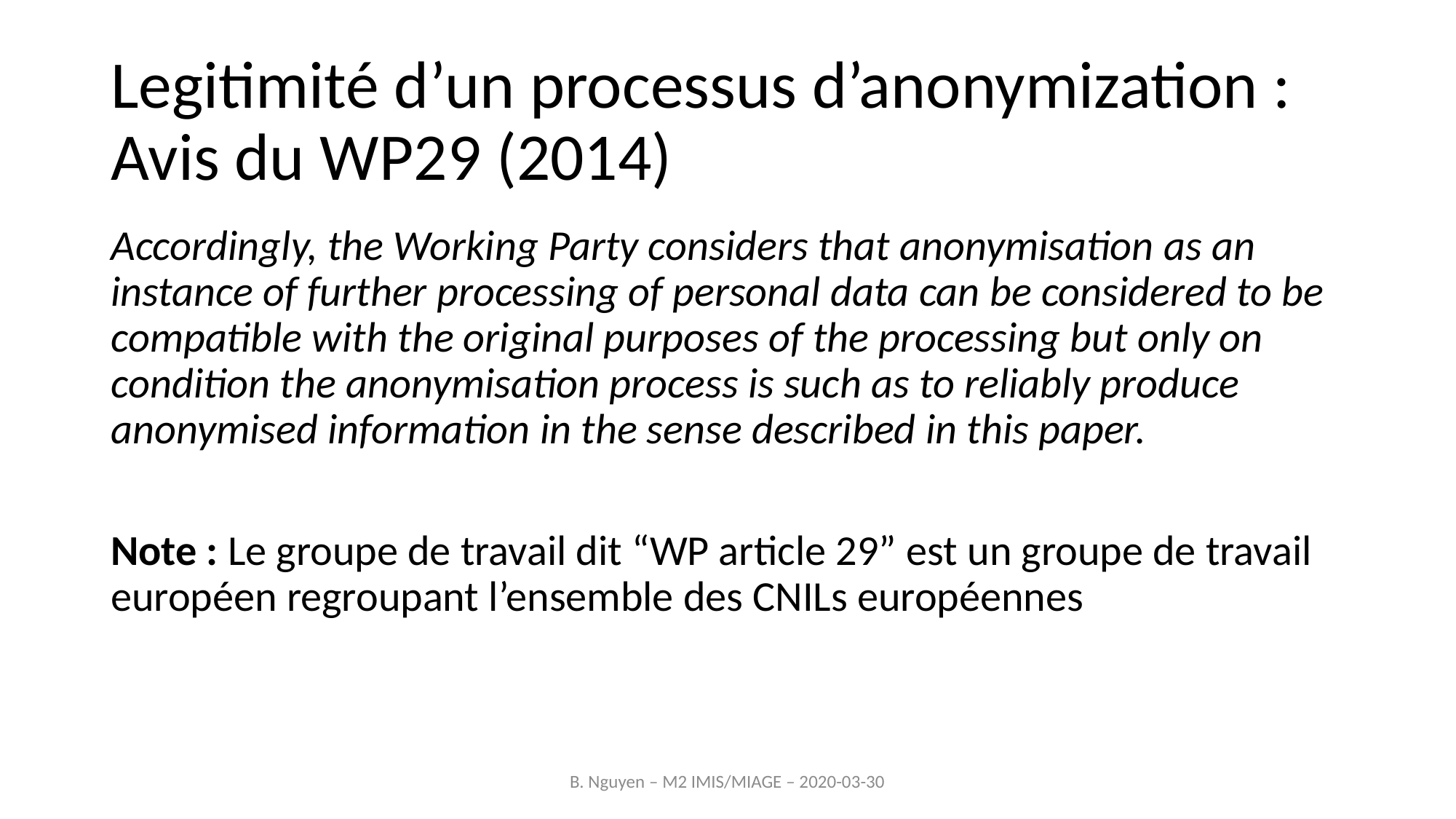

Legitimité d’un processus d’anonymization :
Avis du WP29 (2014)
Accordingly, the Working Party considers that anonymisation as an instance of further processing of personal data can be considered to be compatible with the original purposes of the processing but only on condition the anonymisation process is such as to reliably produce anonymised information in the sense described in this paper.

Note : Le groupe de travail dit “WP article 29” est un groupe de travail européen regroupant l’ensemble des CNILs européennes
B. Nguyen – M2 IMIS/MIAGE – 2020-03-30